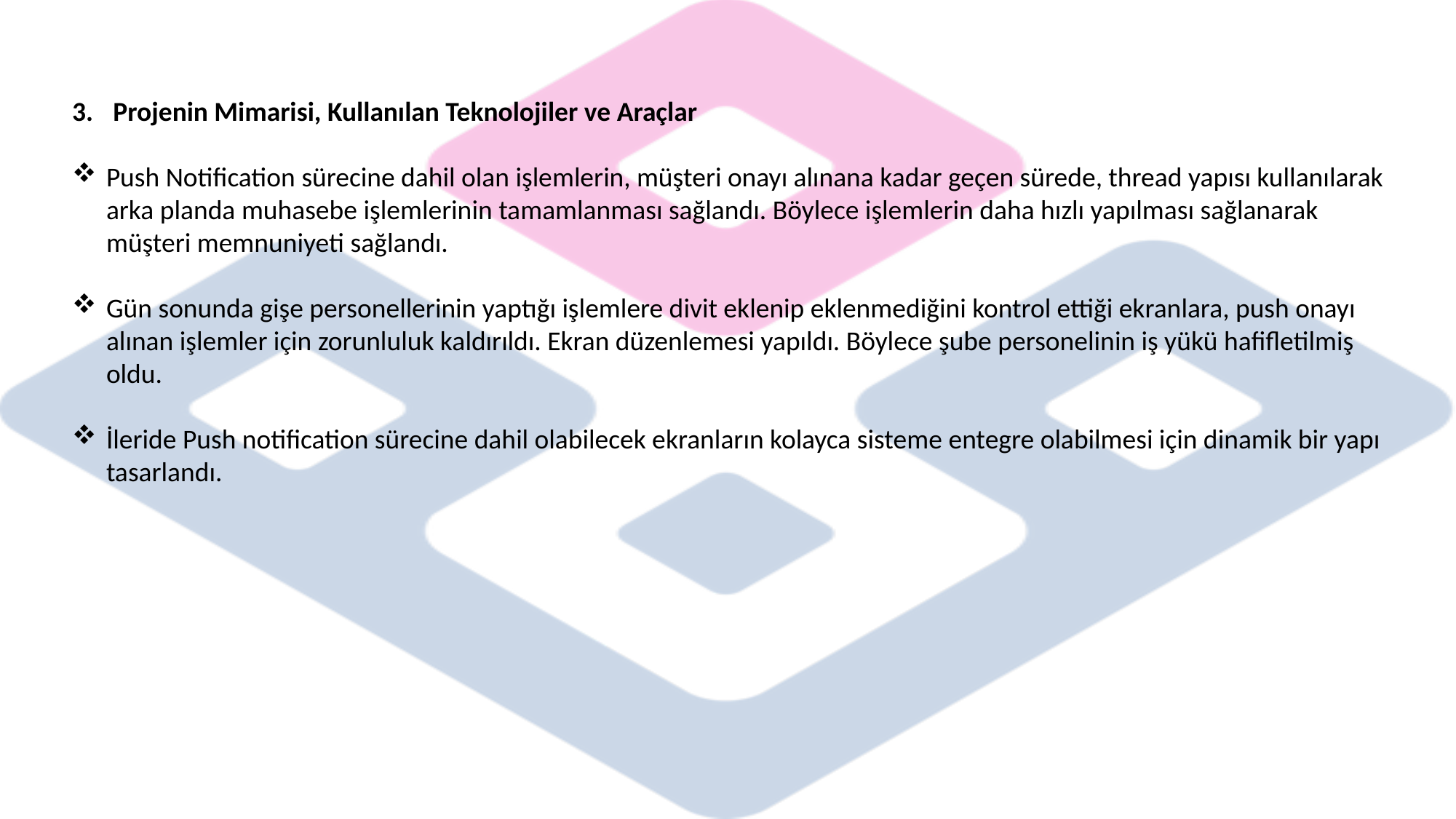

Projenin Mimarisi, Kullanılan Teknolojiler ve Araçlar

Push Notification sürecine dahil olan işlemlerin, müşteri onayı alınana kadar geçen sürede, thread yapısı kullanılarak arka planda muhasebe işlemlerinin tamamlanması sağlandı. Böylece işlemlerin daha hızlı yapılması sağlanarak müşteri memnuniyeti sağlandı.

Gün sonunda gişe personellerinin yaptığı işlemlere divit eklenip eklenmediğini kontrol ettiği ekranlara, push onayı alınan işlemler için zorunluluk kaldırıldı. Ekran düzenlemesi yapıldı. Böylece şube personelinin iş yükü hafifletilmiş oldu.

İleride Push notification sürecine dahil olabilecek ekranların kolayca sisteme entegre olabilmesi için dinamik bir yapı tasarlandı.